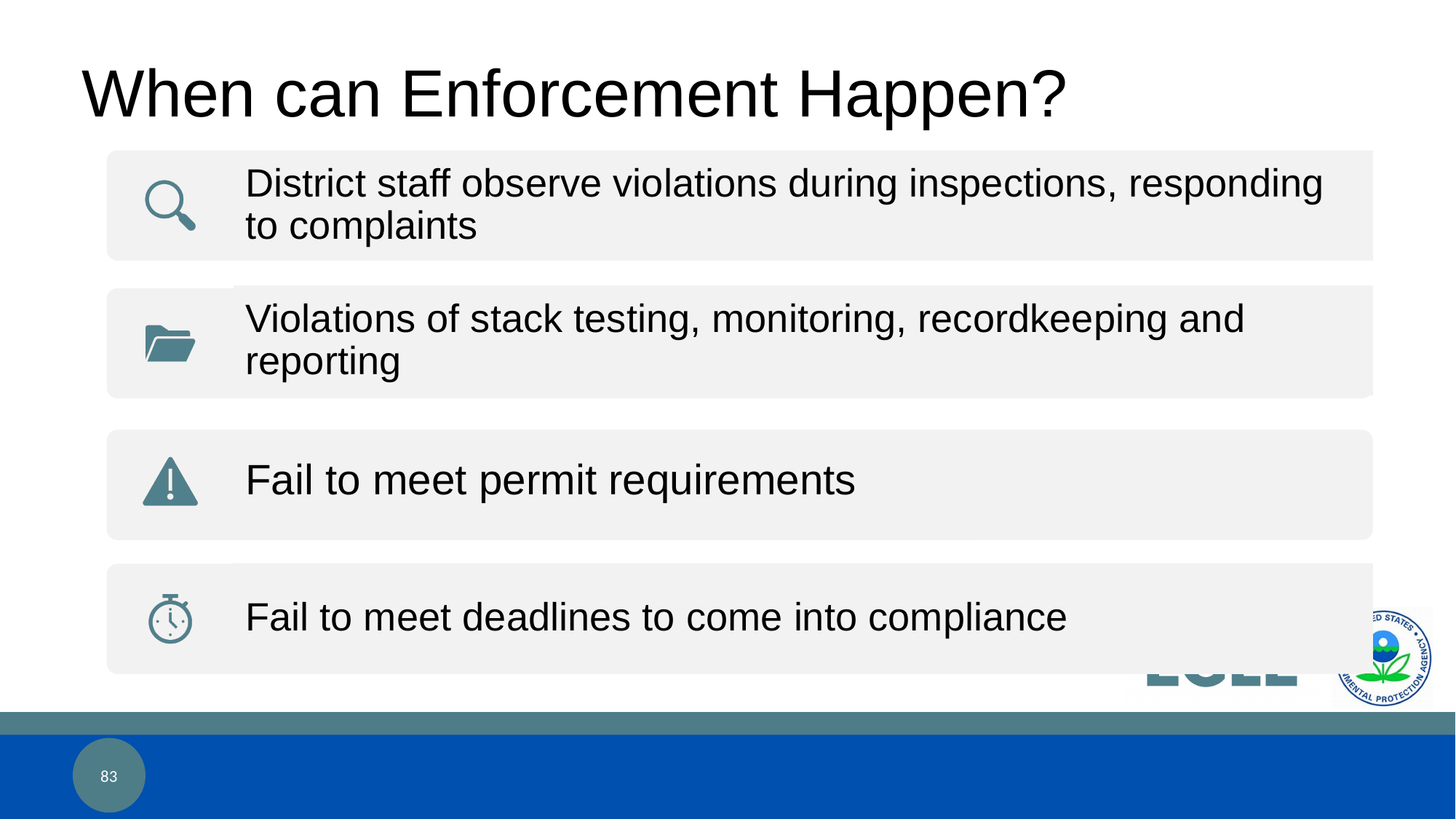

When can Enforcement Happen?

District staff observe violations during inspections, responding to complaints

Violations of stack testing, monitoring, recordkeeping and reporting

Fail to meet permit requirements

Fail to meet deadlines to come into compliance